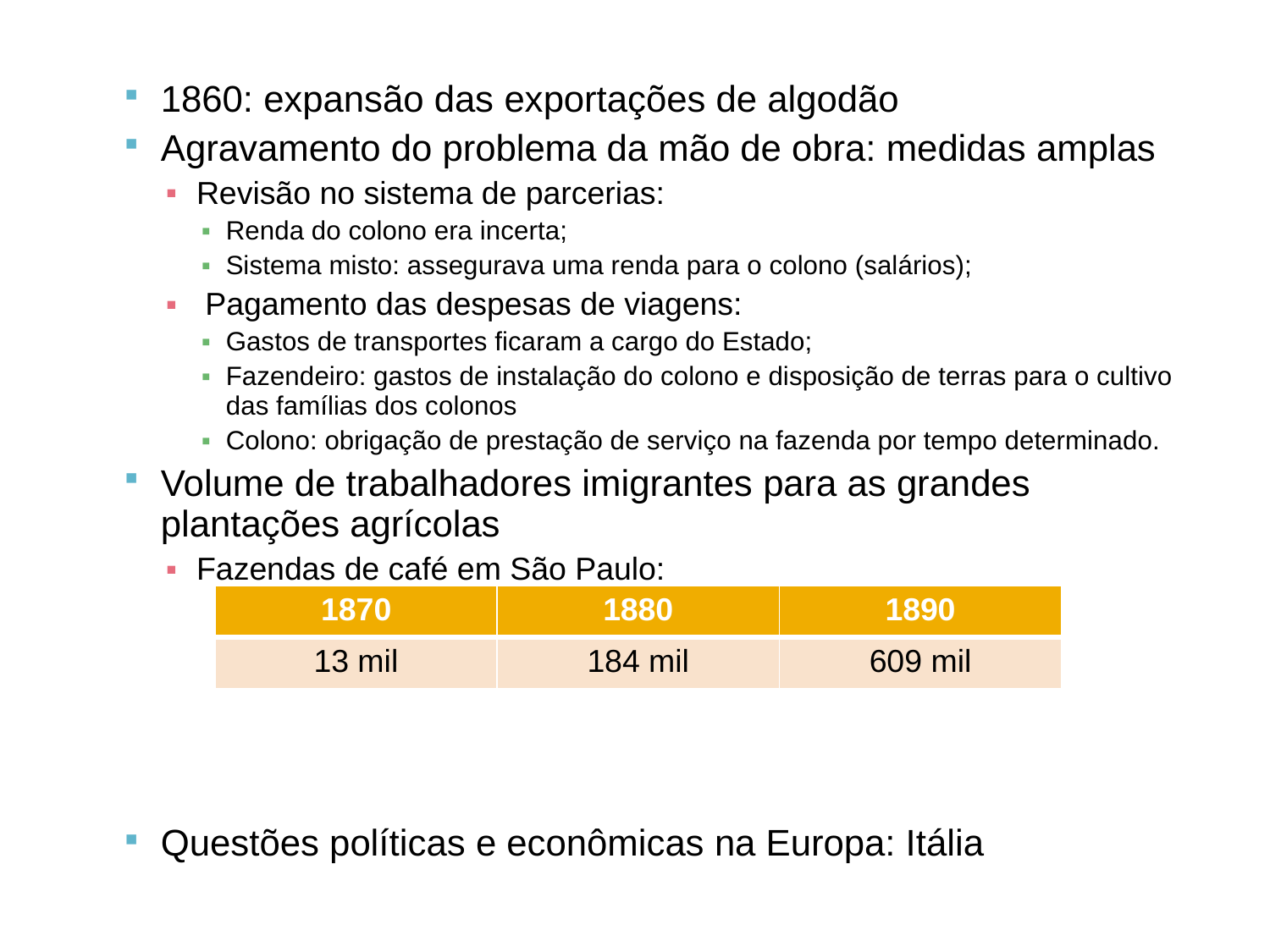

1860: expansão das exportações de algodão
Agravamento do problema da mão de obra: medidas amplas
Revisão no sistema de parcerias:
Renda do colono era incerta;
Sistema misto: assegurava uma renda para o colono (salários);
 Pagamento das despesas de viagens:
Gastos de transportes ficaram a cargo do Estado;
Fazendeiro: gastos de instalação do colono e disposição de terras para o cultivo das famílias dos colonos
Colono: obrigação de prestação de serviço na fazenda por tempo determinado.
Volume de trabalhadores imigrantes para as grandes plantações agrícolas
Fazendas de café em São Paulo:

Questões políticas e econômicas na Europa: Itália

| 1870 | 1880 | 1890 |
| --- | --- | --- |
| 13 mil | 184 mil | 609 mil |